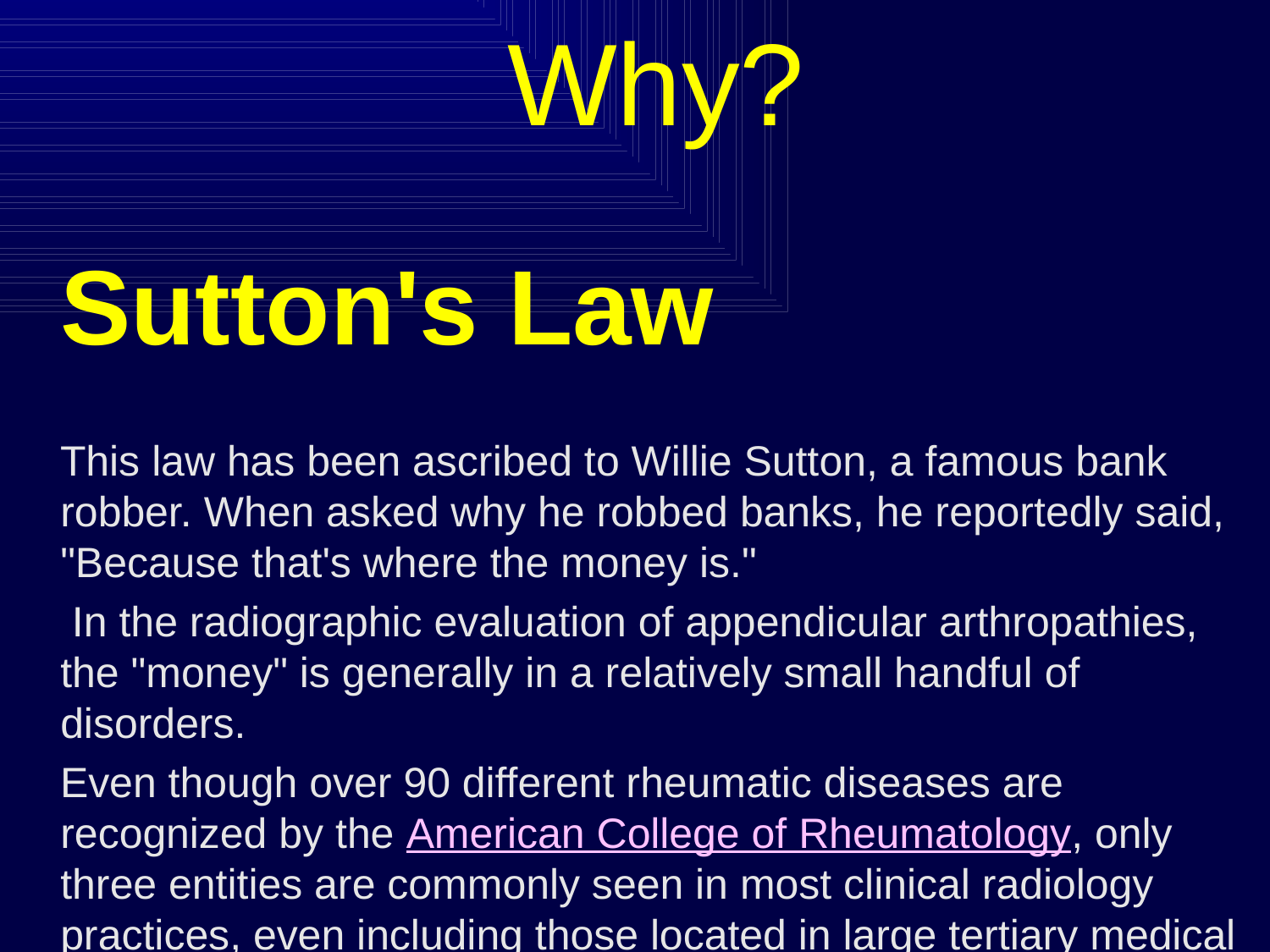

# Why?
    Sutton's Law

    This law has been ascribed to Willie Sutton, a famous bank robber. When asked why he robbed banks, he reportedly said, "Because that's where the money is."
     In the radiographic evaluation of appendicular arthropathies, the "money" is generally in a relatively small handful of disorders.
    Even though over 90 different rheumatic diseases are recognized by the American College of Rheumatology, only three entities are commonly seen in most clinical radiology practices, even including those located in large tertiary medical centers.